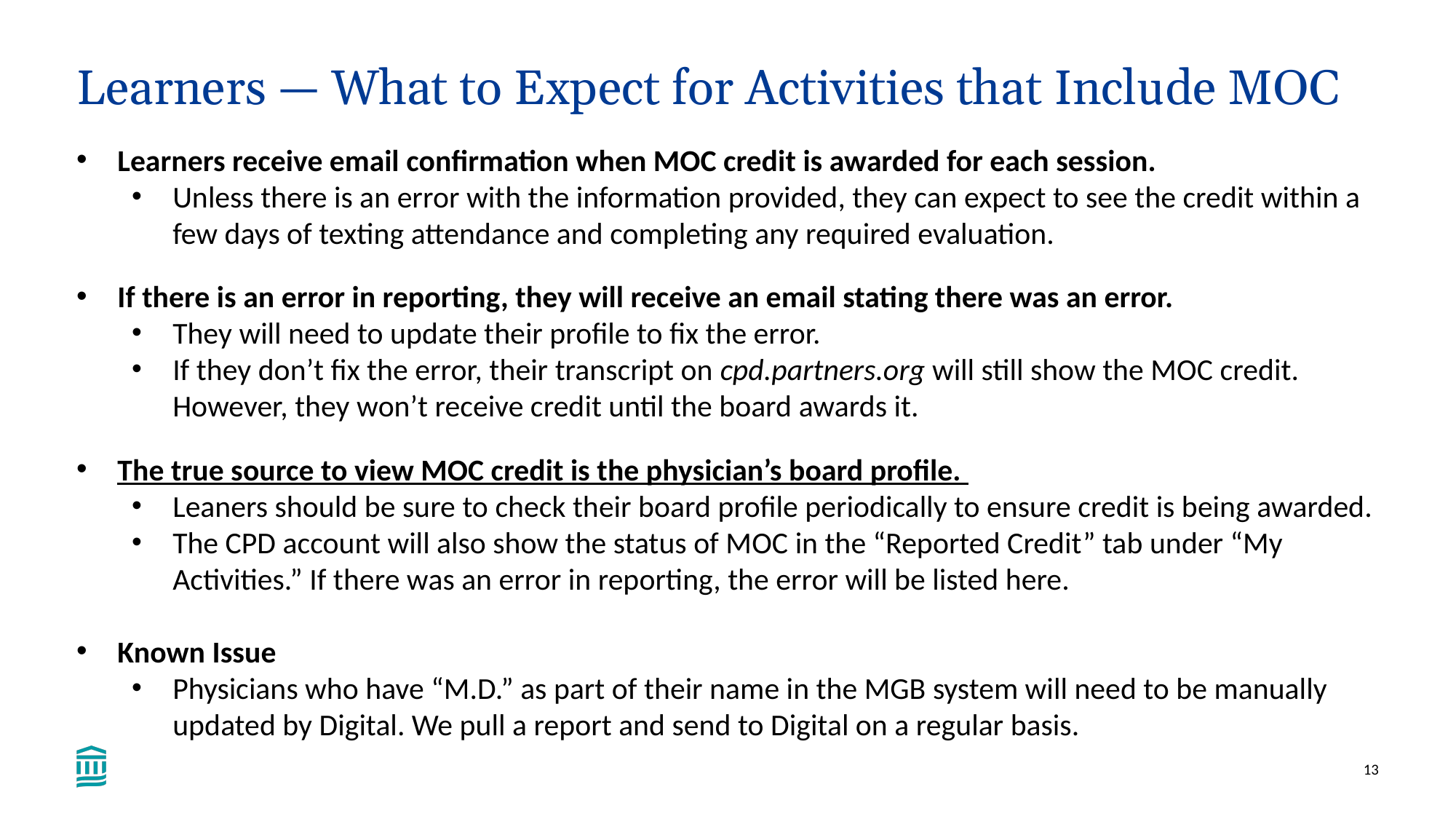

# Learners — What to Expect for Activities that Include MOC
Learners receive email confirmation when MOC credit is awarded for each session.
Unless there is an error with the information provided, they can expect to see the credit within a few days of texting attendance and completing any required evaluation.

If there is an error in reporting, they will receive an email stating there was an error.
They will need to update their profile to fix the error.
If they don’t fix the error, their transcript on cpd.partners.org will still show the MOC credit. However, they won’t receive credit until the board awards it.

The true source to view MOC credit is the physician’s board profile.
Leaners should be sure to check their board profile periodically to ensure credit is being awarded.
The CPD account will also show the status of MOC in the “Reported Credit” tab under “My Activities.” If there was an error in reporting, the error will be listed here.

Known Issue
Physicians who have “M.D.” as part of their name in the MGB system will need to be manually updated by Digital. We pull a report and send to Digital on a regular basis.